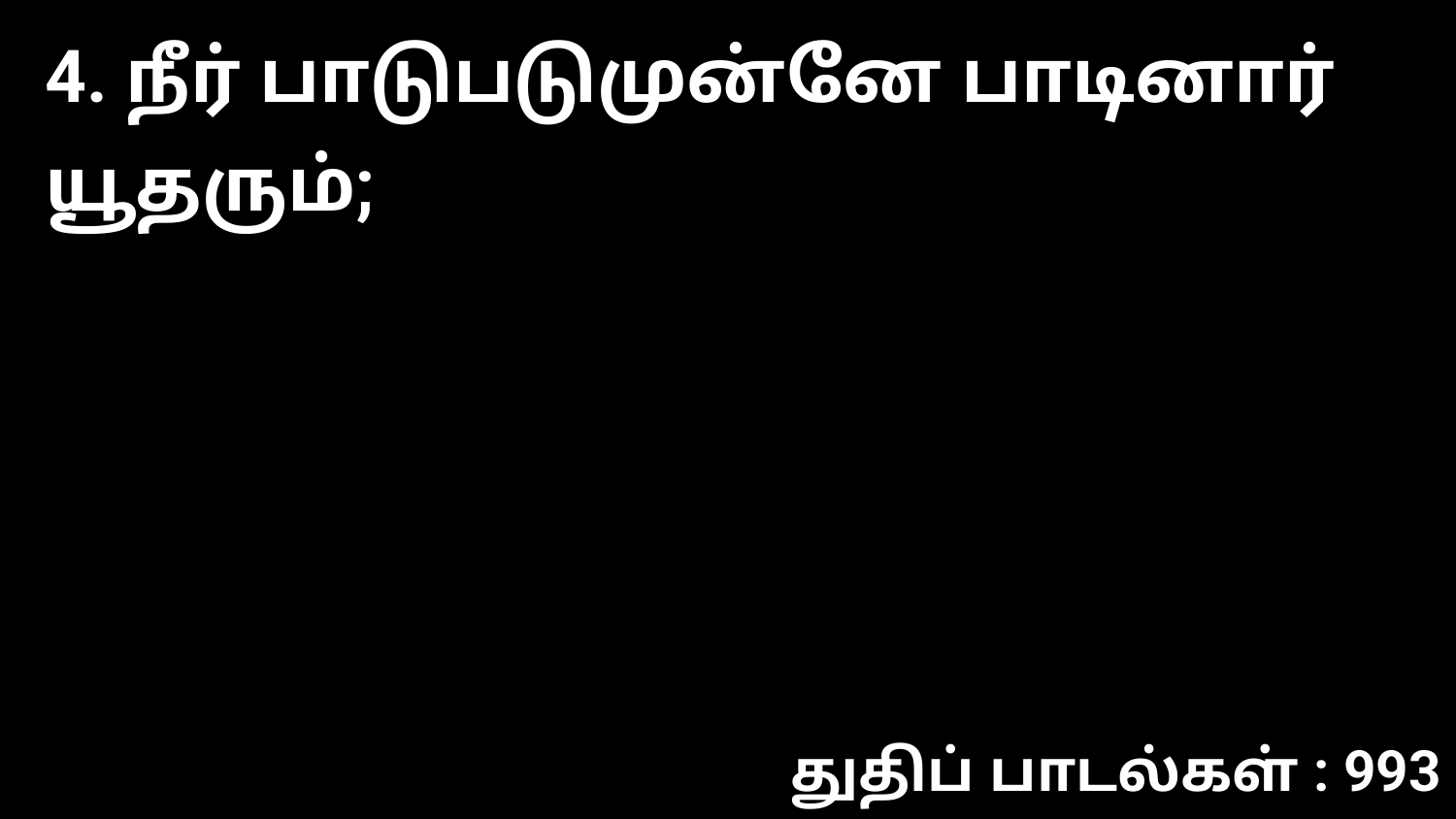

4. நீர் பாடுபடுமுன்னே பாடினார் யூதரும்;
துதிப் பாடல்கள் : 993